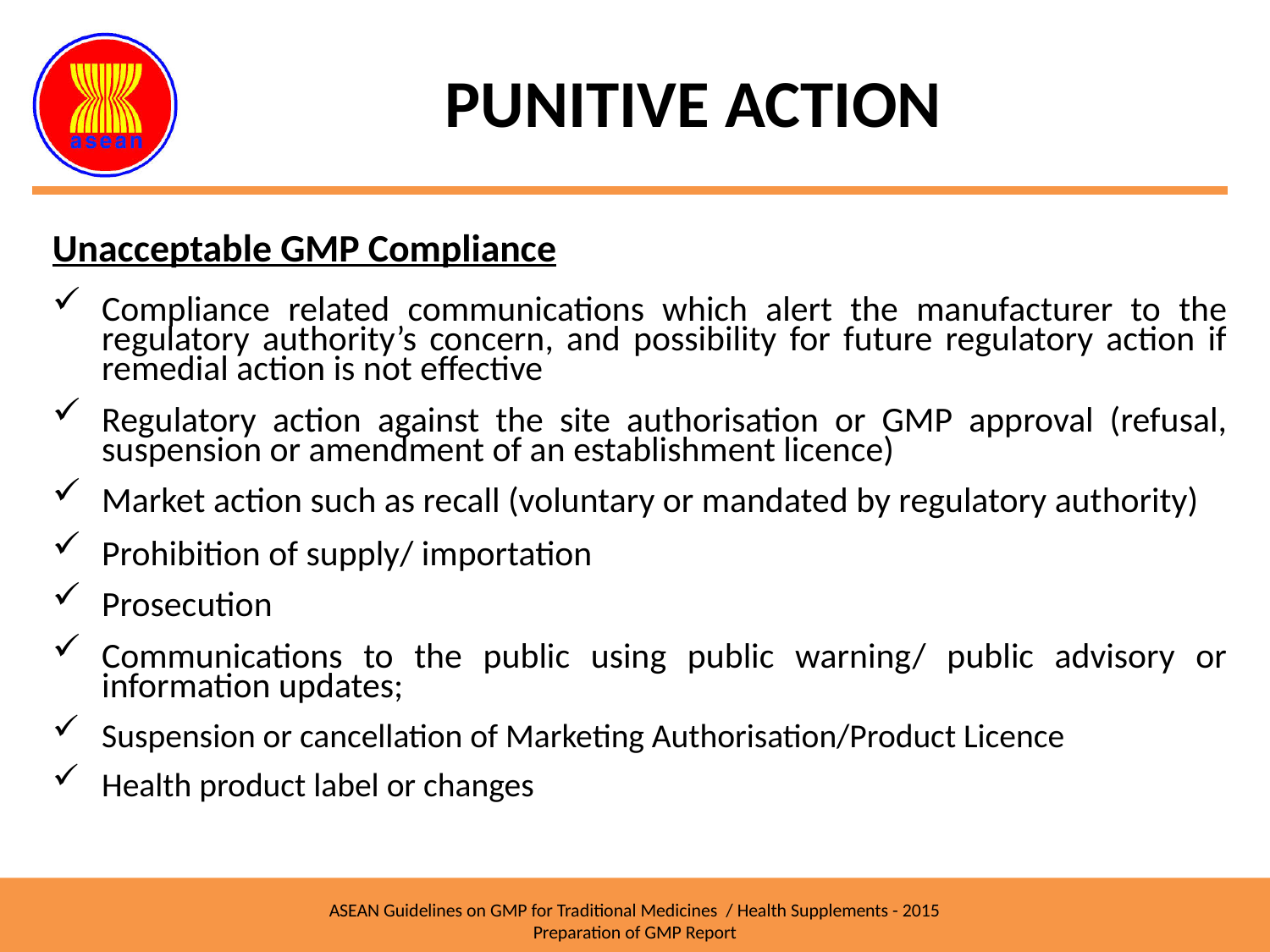

# PUNITIVE ACTION
Unacceptable GMP Compliance

Compliance related communications which alert the manufacturer to the regulatory authority’s concern, and possibility for future regulatory action if remedial action is not effective

Regulatory action against the site authorisation or GMP approval (refusal, suspension or amendment of an establishment licence)

Market action such as recall (voluntary or mandated by regulatory authority)

Prohibition of supply/ importation

Prosecution

Communications to the public using public warning/ public advisory or information updates;

Suspension or cancellation of Marketing Authorisation/Product Licence

Health product label or changes